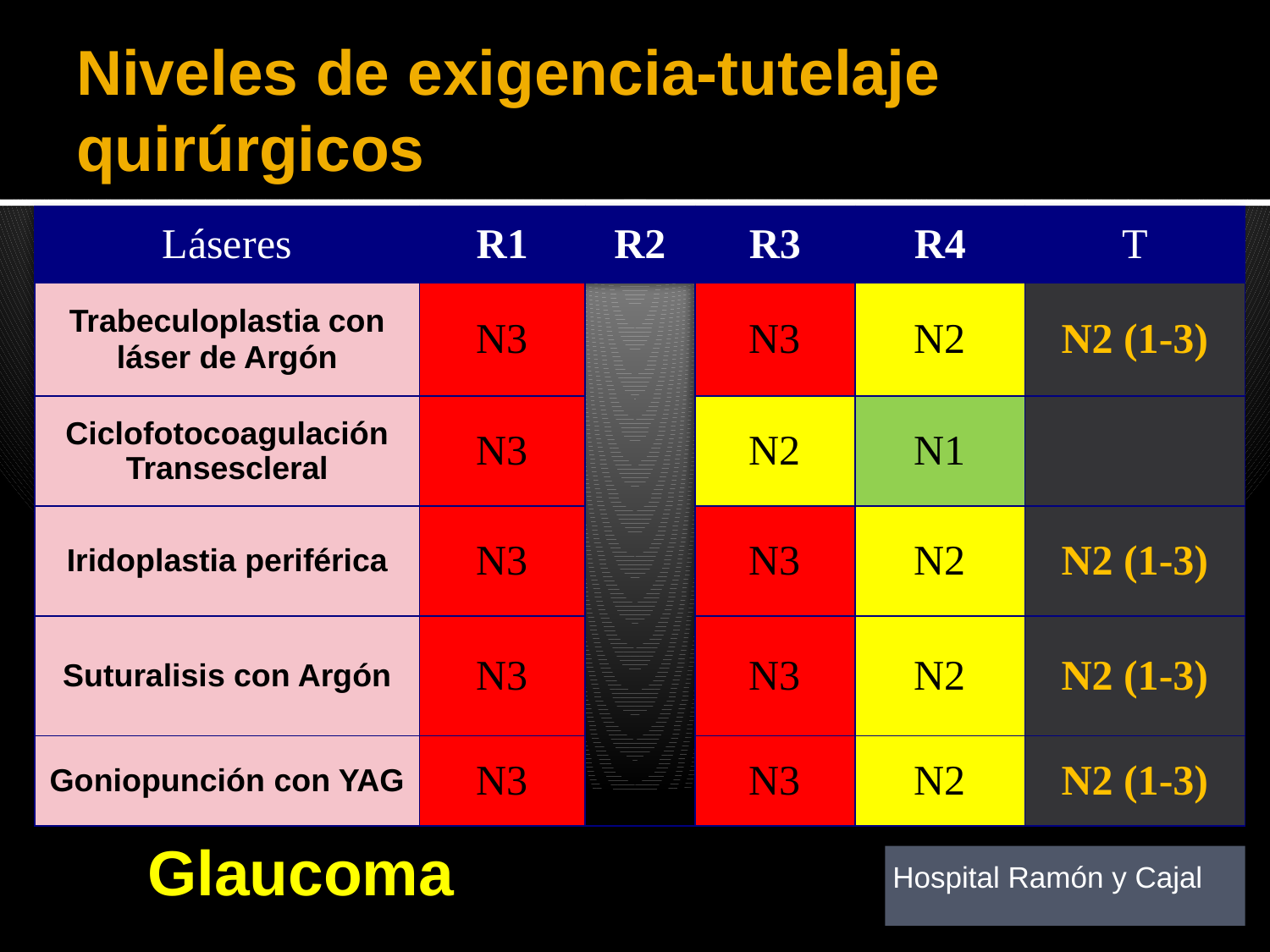

# Niveles de exigencia-tutelaje quirúrgicos
| Láseres | R1 | R2 | R3 | R4 | T |
| --- | --- | --- | --- | --- | --- |
| Trabeculoplastia con láser de Argón | N3 |  | N3 | N2 | N2 (1-3) |
| Ciclofotocoagulación Transescleral | N3 |  | N2 | N1 |  |
| Iridoplastia periférica | N3 |  | N3 | N2 | N2 (1-3) |
| Suturalisis con Argón | N3 |  | N3 | N2 | N2 (1-3) |
| Goniopunción con YAG | N3 |  | N3 | N2 | N2 (1-3) |
Glaucoma
Hospital Ramón y Cajal